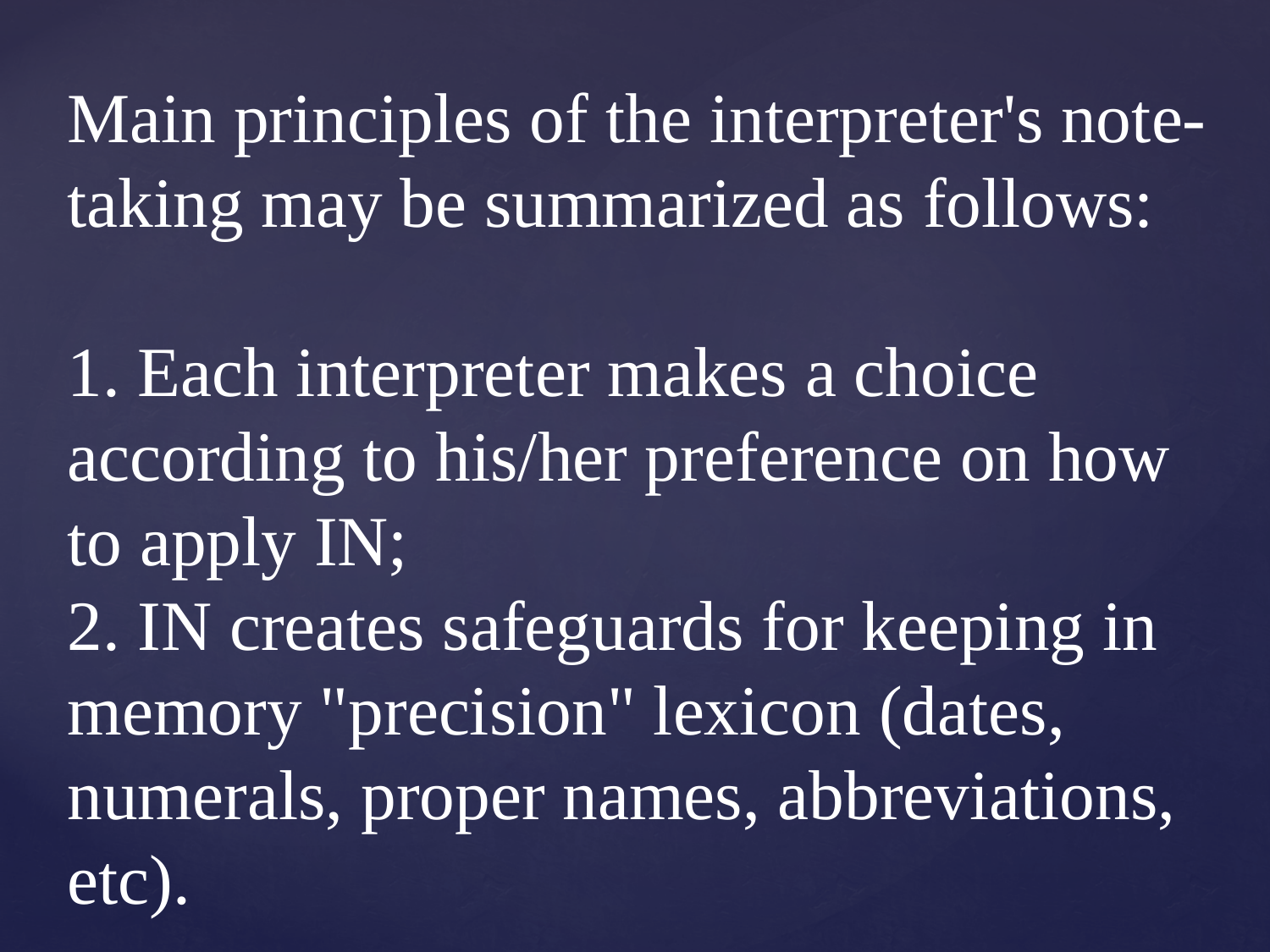

Main principles of the interpreter's note-taking may be summarized as follows:

1. Each interpreter makes a choice according to his/her preference on how to apply IN;
2. IN creates safeguards for keeping in memory "precision" lexicon (dates, numerals, proper names, abbreviations, etc).